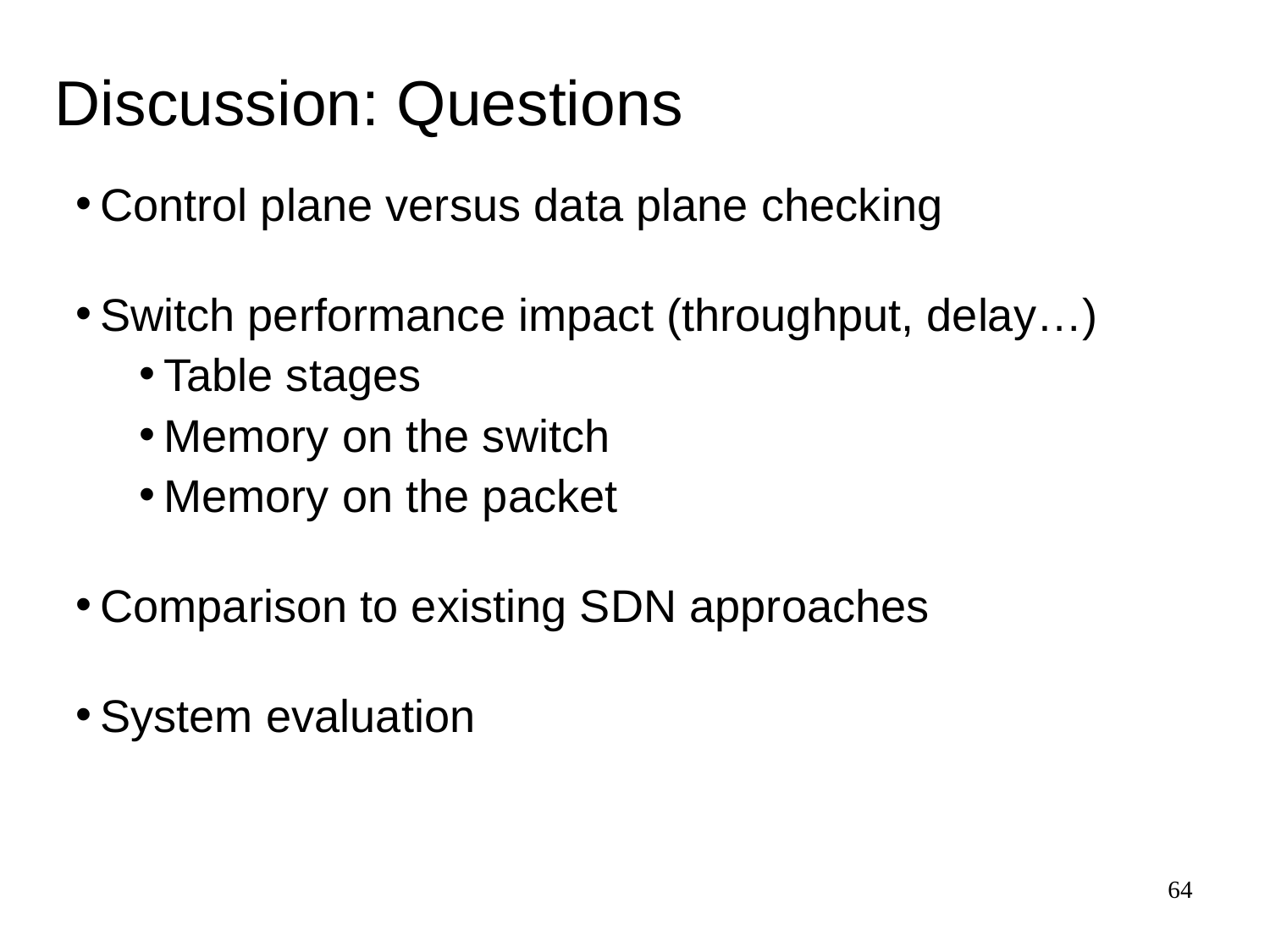

# Discussion: Questions
Control plane versus data plane checking

Switch performance impact (throughput, delay…)
Table stages
Memory on the switch
Memory on the packet

Comparison to existing SDN approaches

System evaluation
64